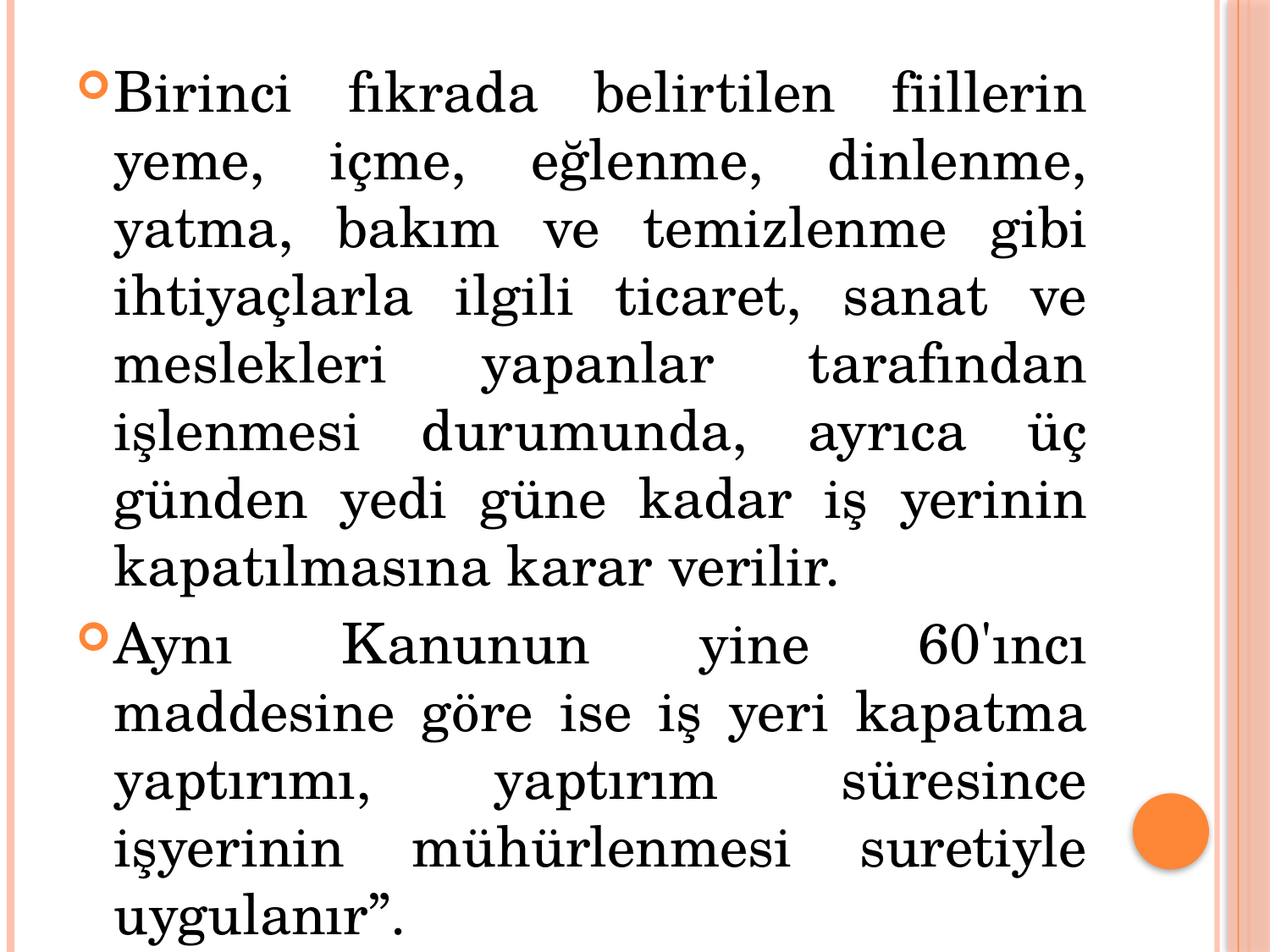

Birinci fıkrada belirtilen fiillerin yeme, içme, eğlenme, dinlenme, yatma, bakım ve temizlenme gibi ihtiyaçlarla ilgili ticaret, sanat ve meslekleri yapanlar tarafından işlenmesi durumunda, ayrıca üç günden yedi güne kadar iş yerinin kapatılmasına karar verilir.
Aynı Kanunun yine 60'ıncı maddesine göre ise iş yeri kapatma yaptırımı, yaptırım süresince işyerinin mühürlenmesi suretiyle uygulanır”.